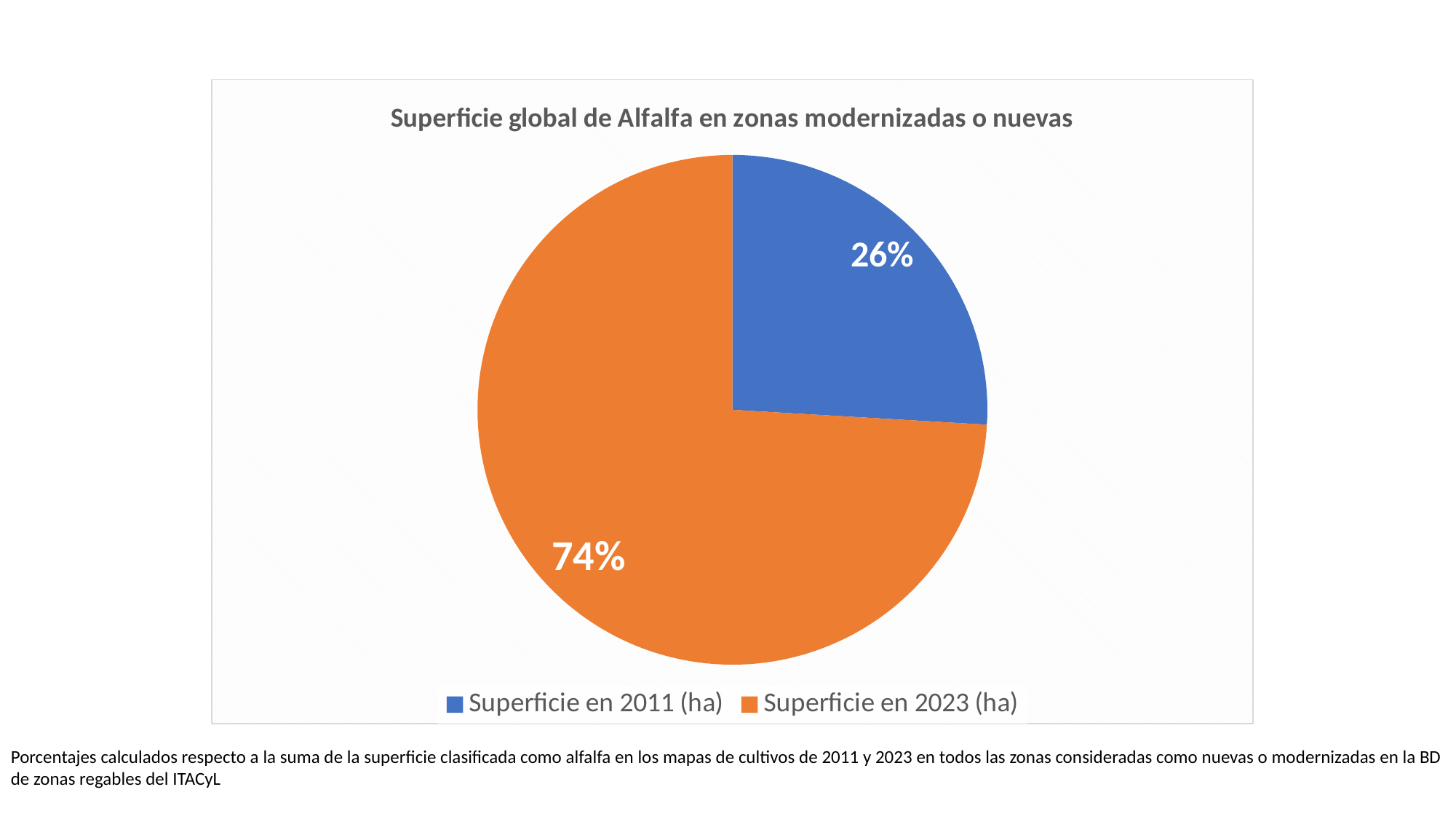

### Chart: Superficie global de Alfalfa en zonas modernizadas o nuevas

| Category |  |
|---|---|
| Superficie en 2011 (ha) | 3341.839999999999 |
| Superficie en 2023 (ha) | 9546.619999999999 |
Porcentajes calculados respecto a la suma de la superficie clasificada como alfalfa en los mapas de cultivos de 2011 y 2023 en todos las zonas consideradas como nuevas o modernizadas en la BD de zonas regables del ITACyL